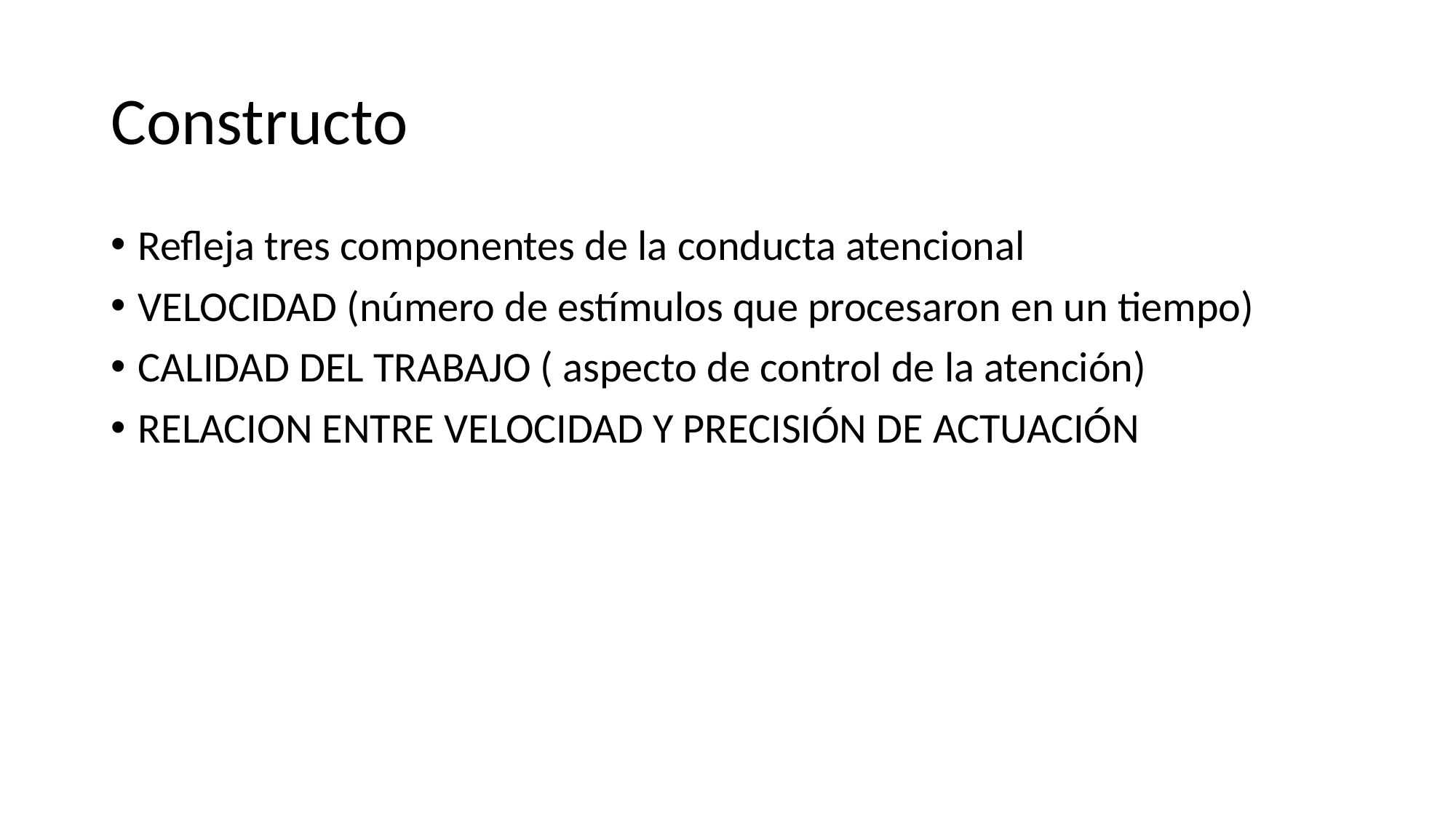

# Constructo
Refleja tres componentes de la conducta atencional
VELOCIDAD (número de estímulos que procesaron en un tiempo)
CALIDAD DEL TRABAJO ( aspecto de control de la atención)
RELACION ENTRE VELOCIDAD Y PRECISIÓN DE ACTUACIÓN